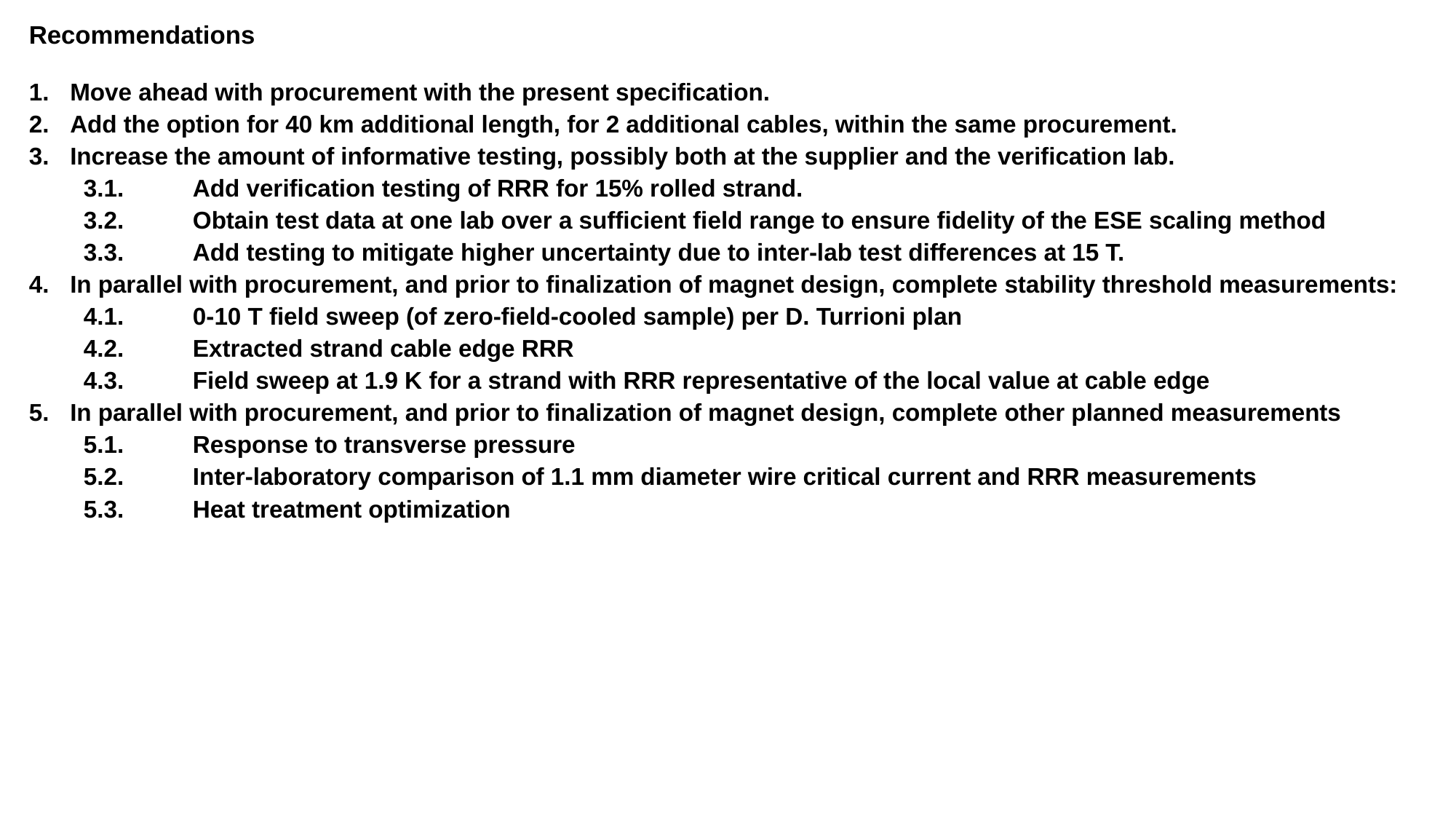

# Recommendations
Move ahead with procurement with the present specification.
Add the option for 40 km additional length, for 2 additional cables, within the same procurement.
Increase the amount of informative testing, possibly both at the supplier and the verification lab.
3.1.	Add verification testing of RRR for 15% rolled strand.
3.2.	Obtain test data at one lab over a sufficient field range to ensure fidelity of the ESE scaling method
3.3.	Add testing to mitigate higher uncertainty due to inter-lab test differences at 15 T.
In parallel with procurement, and prior to finalization of magnet design, complete stability threshold measurements:
4.1.	0-10 T field sweep (of zero-field-cooled sample) per D. Turrioni plan
4.2.	Extracted strand cable edge RRR
4.3.	Field sweep at 1.9 K for a strand with RRR representative of the local value at cable edge
In parallel with procurement, and prior to finalization of magnet design, complete other planned measurements
5.1.	Response to transverse pressure
5.2.	Inter-laboratory comparison of 1.1 mm diameter wire critical current and RRR measurements
5.3.	Heat treatment optimization